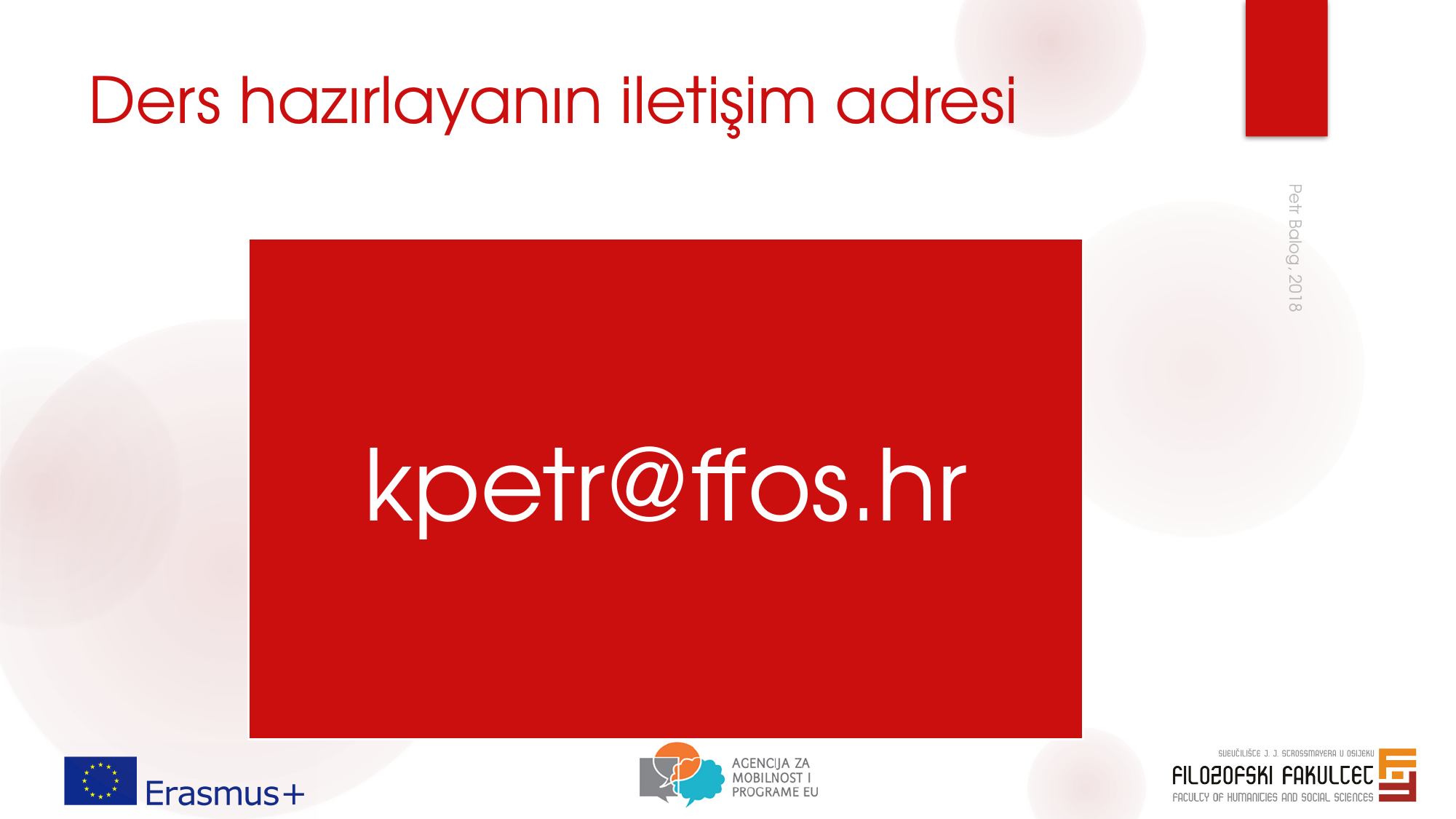

# Ders hazırlayanın iletişim adresi
kpetr@ffos.hr
Petr Balog, 2018